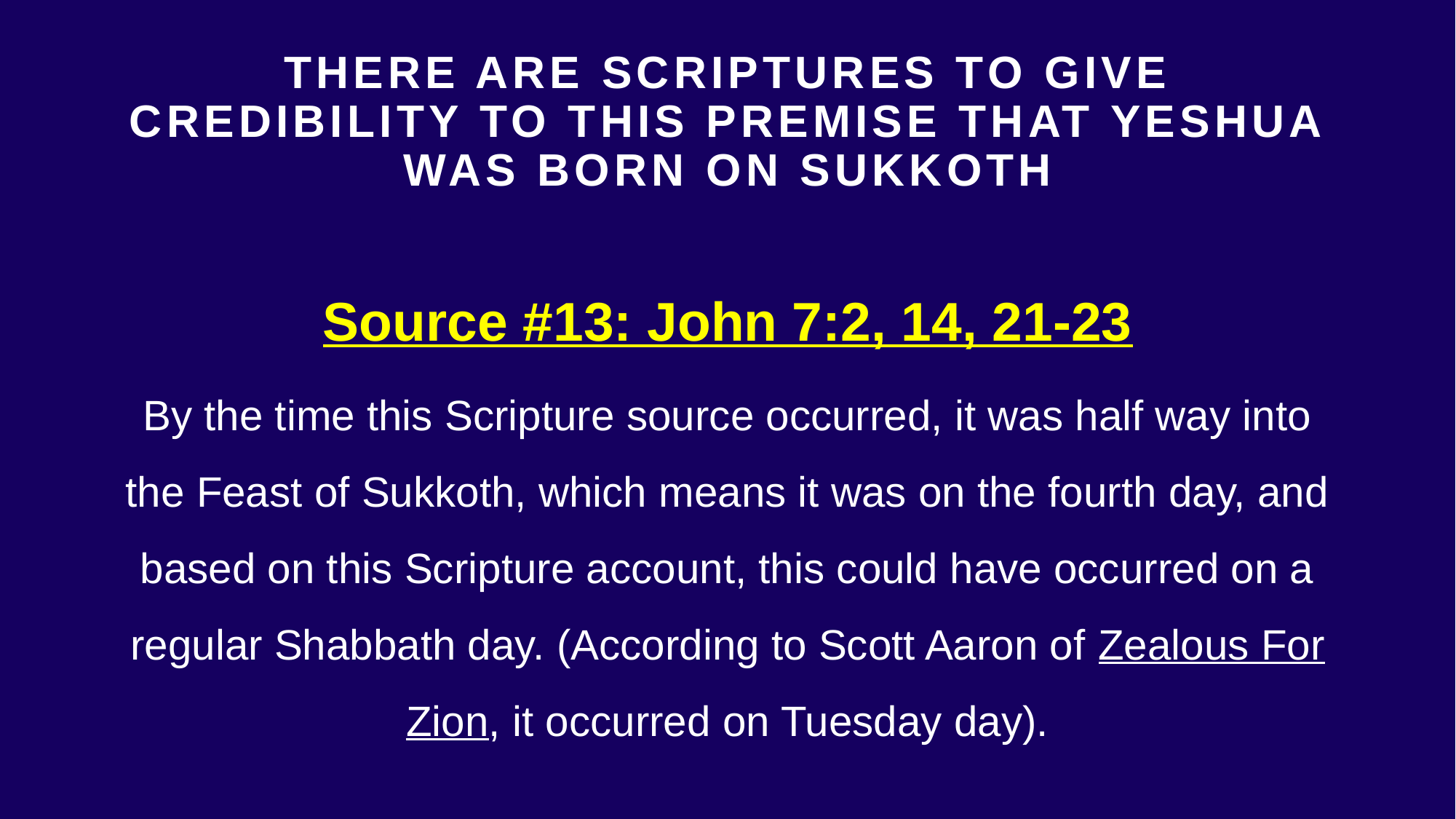

# THERE ARE SCRIPTURES TO GIVE Credibility TO THIS PREMISE that yeshua was born on sukkoth
Source #13: John 7:2, 14, 21-23
By the time this Scripture source occurred, it was half way into the Feast of Sukkoth, which means it was on the fourth day, and based on this Scripture account, this could have occurred on a regular Shabbath day. (According to Scott Aaron of Zealous For Zion, it occurred on Tuesday day).